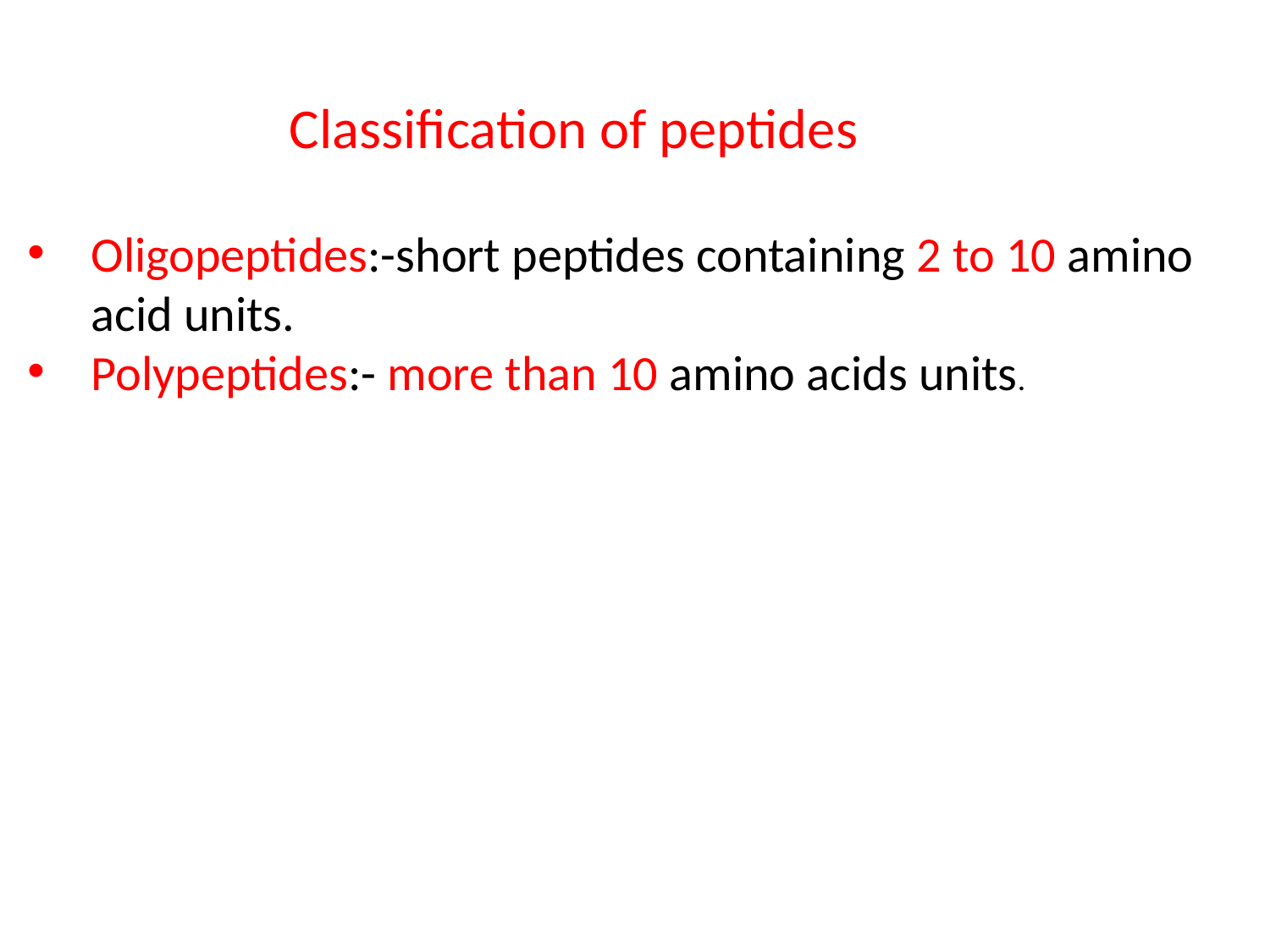

Classification of peptides
Oligopeptides:-short peptides containing 2 to 10 amino acid units.
Polypeptides:- more than 10 amino acids units.